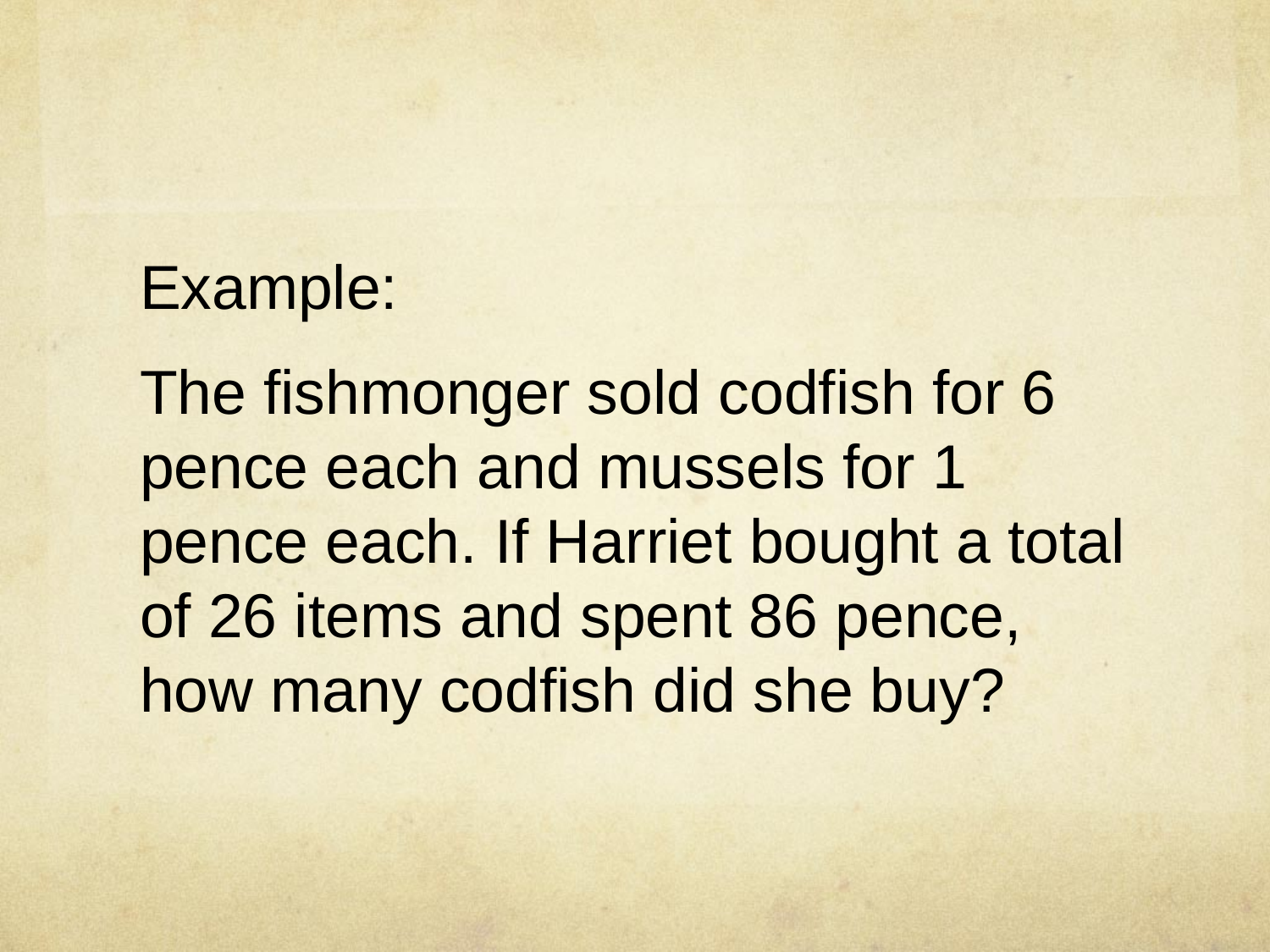

Example:
The fishmonger sold codfish for 6 pence each and mussels for 1 pence each. If Harriet bought a total of 26 items and spent 86 pence, how many codfish did she buy?